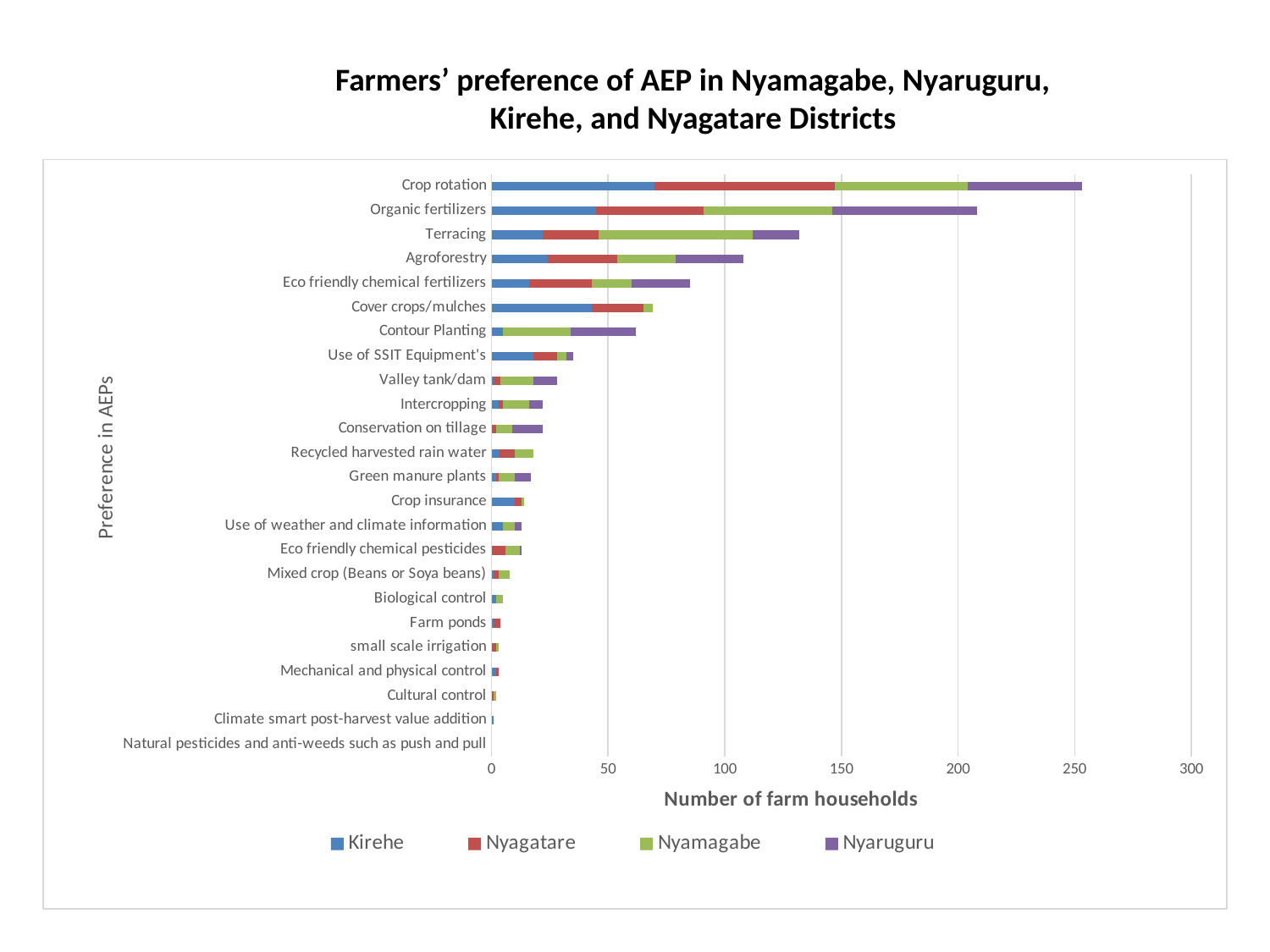

Farmers’ preference of AEP in Nyamagabe, Nyaruguru, Kirehe, and Nyagatare Districts

### Chart

| Category | Kirehe | Nyagatare | Nyamagabe | Nyaruguru |
|---|---|---|---|---|
| Natural pesticides and anti-weeds such as push and pull | None | None | None | None |
| Climate smart post-harvest value addition | 1.0 | None | None | None |
| Cultural control | None | 1.0 | 1.0 | None |
| Mechanical and physical control | 2.0 | 1.0 | None | None |
| small scale irrigation | None | 2.0 | 1.0 | None |
| Farm ponds | 1.0 | 3.0 | None | None |
| Biological control | 2.0 | None | 3.0 | None |
| Mixed crop (Beans or Soya beans) | 1.0 | 2.0 | 5.0 | None |
| Eco friendly chemical pesticides | None | 6.0 | 6.0 | 1.0 |
| Use of weather and climate information | 5.0 | None | 5.0 | 3.0 |
| Crop insurance | 10.0 | 3.0 | 1.0 | None |
| Green manure plants | 2.0 | 1.0 | 7.0 | 7.0 |
| Recycled harvested rain water | 3.0 | 7.0 | 8.0 | None |
| Conservation on tillage | None | 2.0 | 7.0 | 13.0 |
| Intercropping | 3.0 | 2.0 | 11.0 | 6.0 |
| Valley tank/dam | 1.0 | 3.0 | 14.0 | 10.0 |
| Use of SSIT Equipment's | 18.0 | 10.0 | 4.0 | 3.0 |
| Contour Planting | 5.0 | None | 29.0 | 28.0 |
| Cover crops/mulches | 43.0 | 22.0 | 4.0 | None |
| Eco friendly chemical fertilizers | 16.0 | 27.0 | 17.0 | 25.0 |
| Agroforestry | 24.0 | 30.0 | 25.0 | 29.0 |
| Terracing | 22.0 | 24.0 | 66.0 | 20.0 |
| Organic fertilizers | 45.0 | 46.0 | 55.0 | 62.0 |
| Crop rotation | 70.0 | 77.0 | 57.0 | 49.0 |